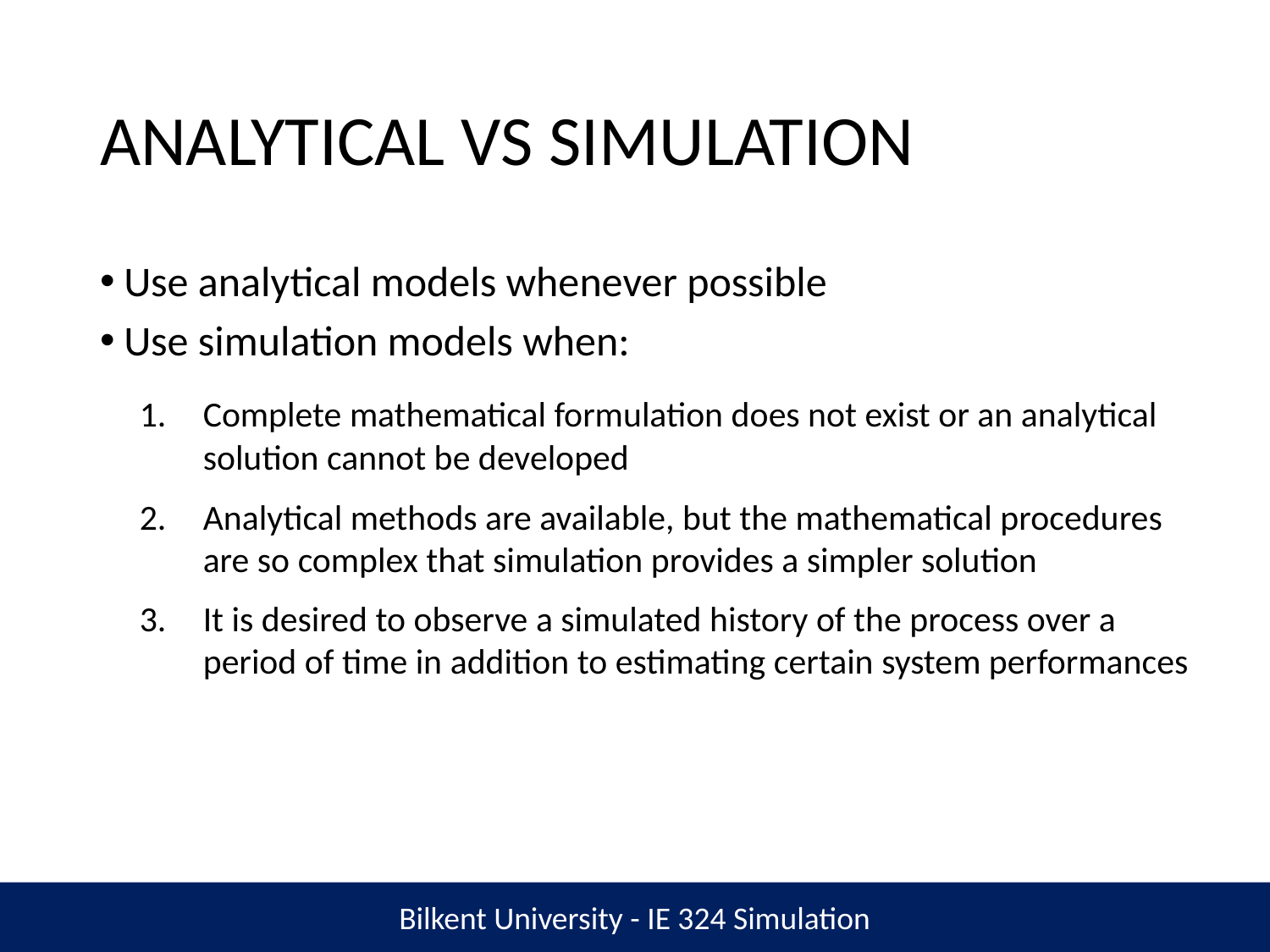

# ANALYTICAL VS SIMULATION
Use analytical models whenever possible
Use simulation models when:
Complete mathematical formulation does not exist or an analytical solution cannot be developed
Analytical methods are available, but the mathematical procedures are so complex that simulation provides a simpler solution
It is desired to observe a simulated history of the process over a period of time in addition to estimating certain system performances